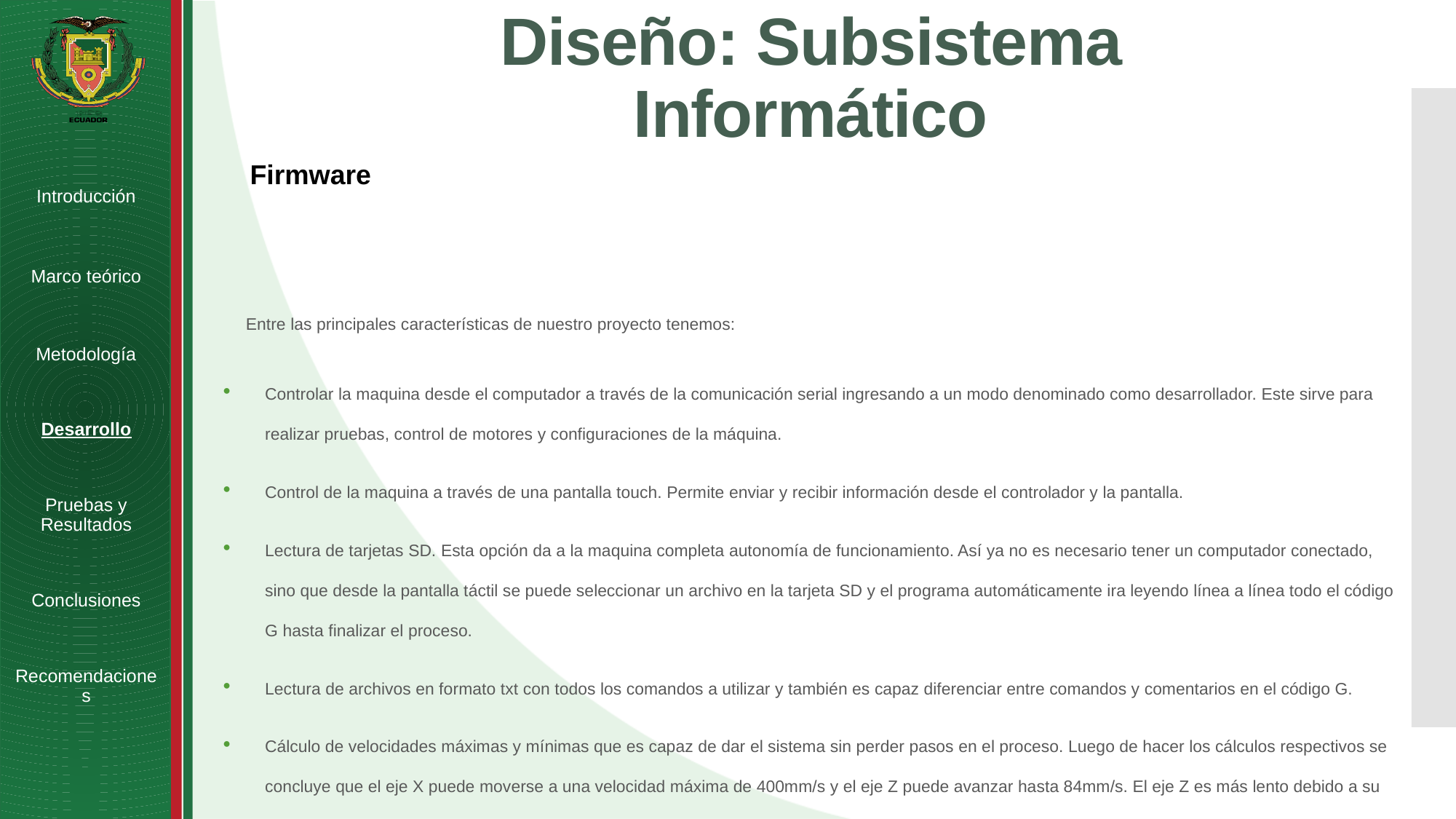

# Diseño: Subsistema Informático
Firmware
Introducción

Marco teórico

Metodología

Desarrollo

Pruebas y Resultados

Conclusiones

Recomendaciones

Entre las principales características de nuestro proyecto tenemos:
Controlar la maquina desde el computador a través de la comunicación serial ingresando a un modo denominado como desarrollador. Este sirve para realizar pruebas, control de motores y configuraciones de la máquina.
Control de la maquina a través de una pantalla touch. Permite enviar y recibir información desde el controlador y la pantalla.
Lectura de tarjetas SD. Esta opción da a la maquina completa autonomía de funcionamiento. Así ya no es necesario tener un computador conectado, sino que desde la pantalla táctil se puede seleccionar un archivo en la tarjeta SD y el programa automáticamente ira leyendo línea a línea todo el código G hasta finalizar el proceso.
Lectura de archivos en formato txt con todos los comandos a utilizar y también es capaz diferenciar entre comandos y comentarios en el código G.
Cálculo de velocidades máximas y mínimas que es capaz de dar el sistema sin perder pasos en el proceso. Luego de hacer los cálculos respectivos se concluye que el eje X puede moverse a una velocidad máxima de 400mm/s y el eje Z puede avanzar hasta 84mm/s. El eje Z es más lento debido a su configuración mecánica.
 Diferentes menús combinados con la pantalla táctil para realizar operaciones de control.
Controlar el ángulo al que está ubicada la herramienta y la posibilidad de variarlo según la necesidad.
Control de un servomotor para sostener o liberar las herramientas.